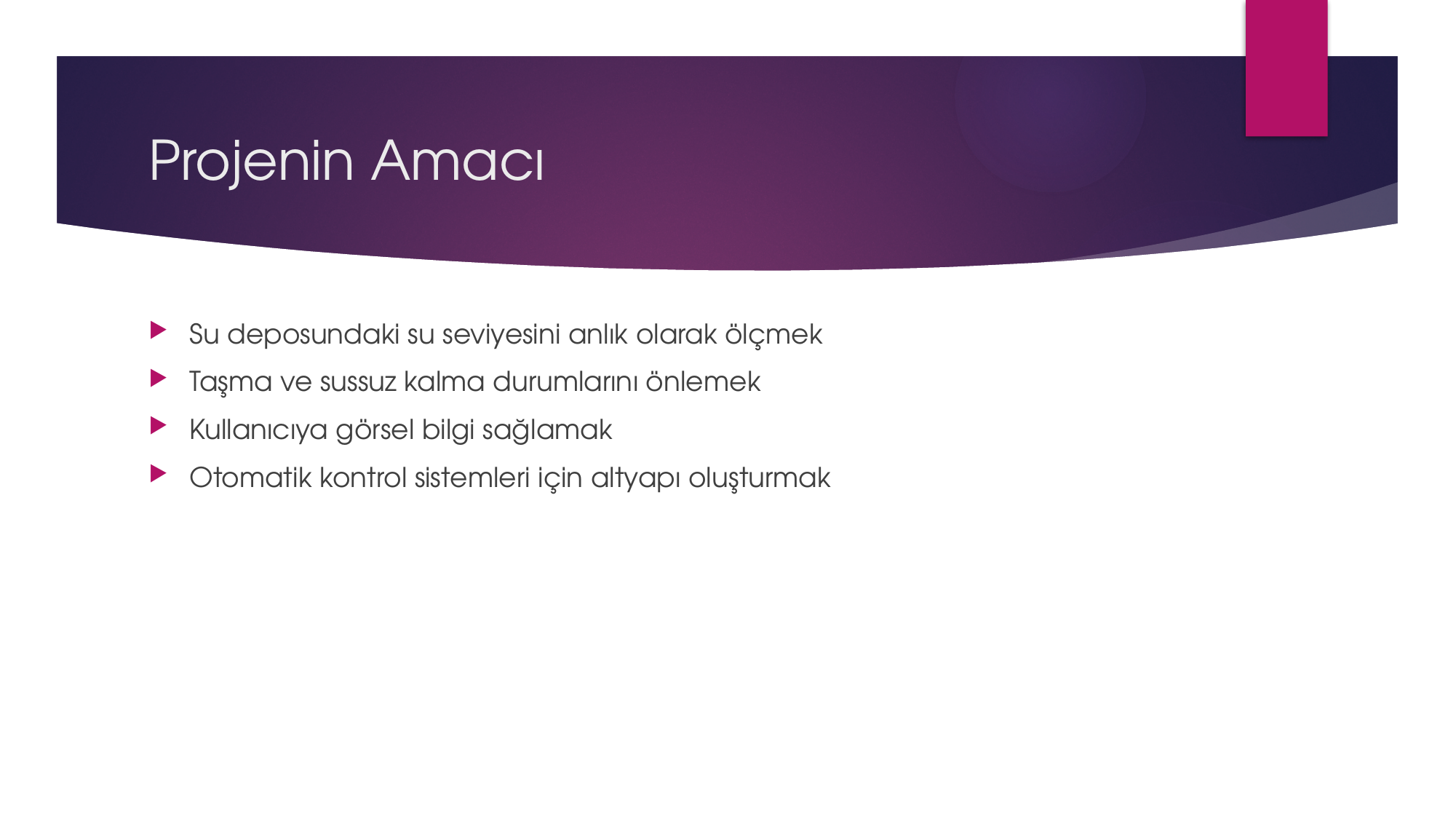

# Projenin Amacı
Su deposundaki su seviyesini anlık olarak ölçmek
Taşma ve sussuz kalma durumlarını önlemek
Kullanıcıya görsel bilgi sağlamak
Otomatik kontrol sistemleri için altyapı oluşturmak